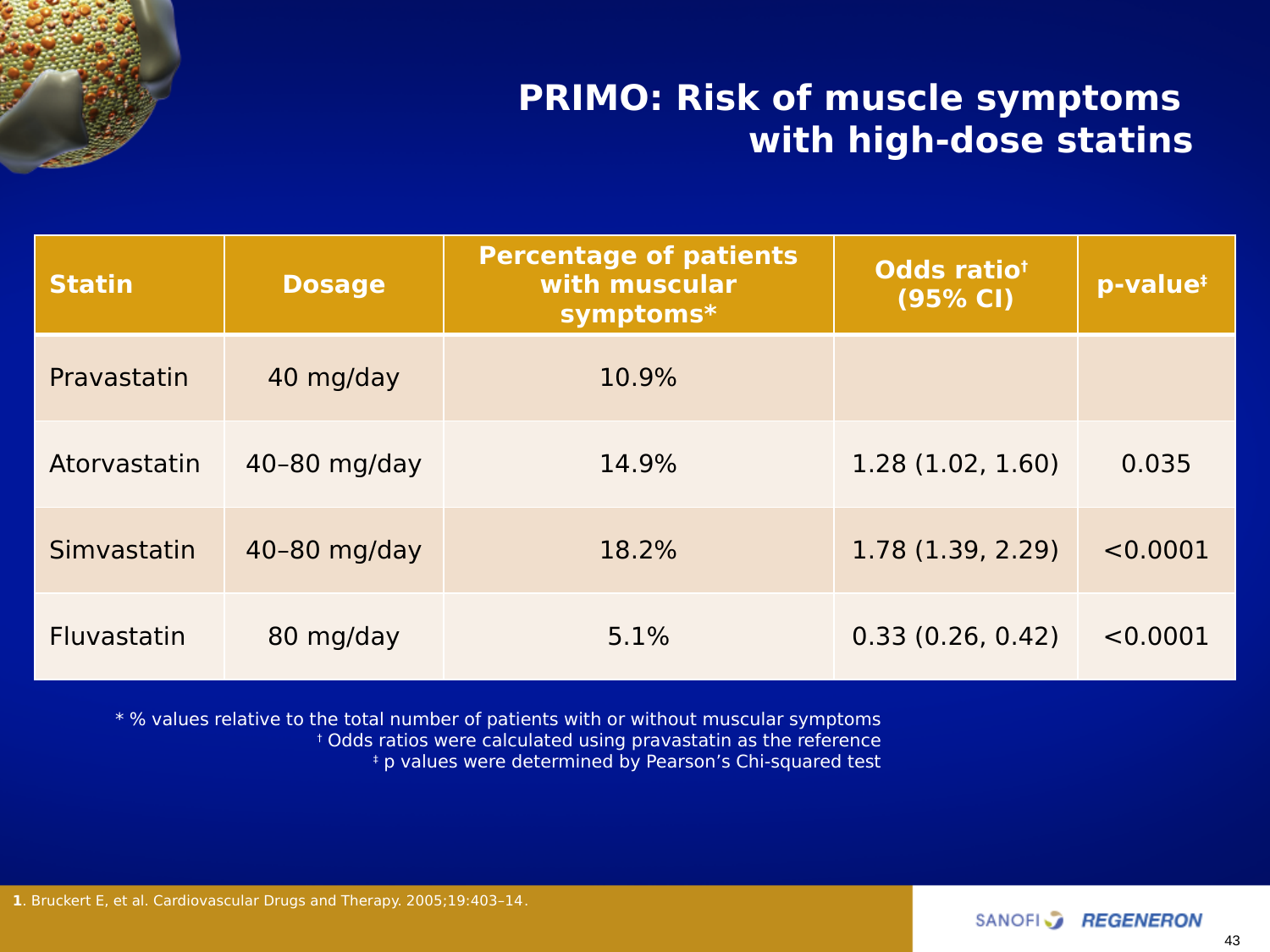

# PRIMO: Risk of muscle symptoms with high-dose statins
| Statin | Dosage | Percentage of patients with muscular symptoms\* | Odds ratio† (95% CI) | p-value‡ |
| --- | --- | --- | --- | --- |
| Pravastatin | 40 mg/day | 10.9% |  |  |
| Atorvastatin | 40–80 mg/day | 14.9% | 1.28 (1.02, 1.60) | 0.035 |
| Simvastatin | 40–80 mg/day | 18.2% | 1.78 (1.39, 2.29) | <0.0001 |
| Fluvastatin | 80 mg/day | 5.1% | 0.33 (0.26, 0.42) | <0.0001 |

* % values relative to the total number of patients with or without muscular symptoms
† Odds ratios were calculated using pravastatin as the reference
‡ p values were determined by Pearson’s Chi-squared test
1. Bruckert E, et al. Cardiovascular Drugs and Therapy. 2005;19:403–14.